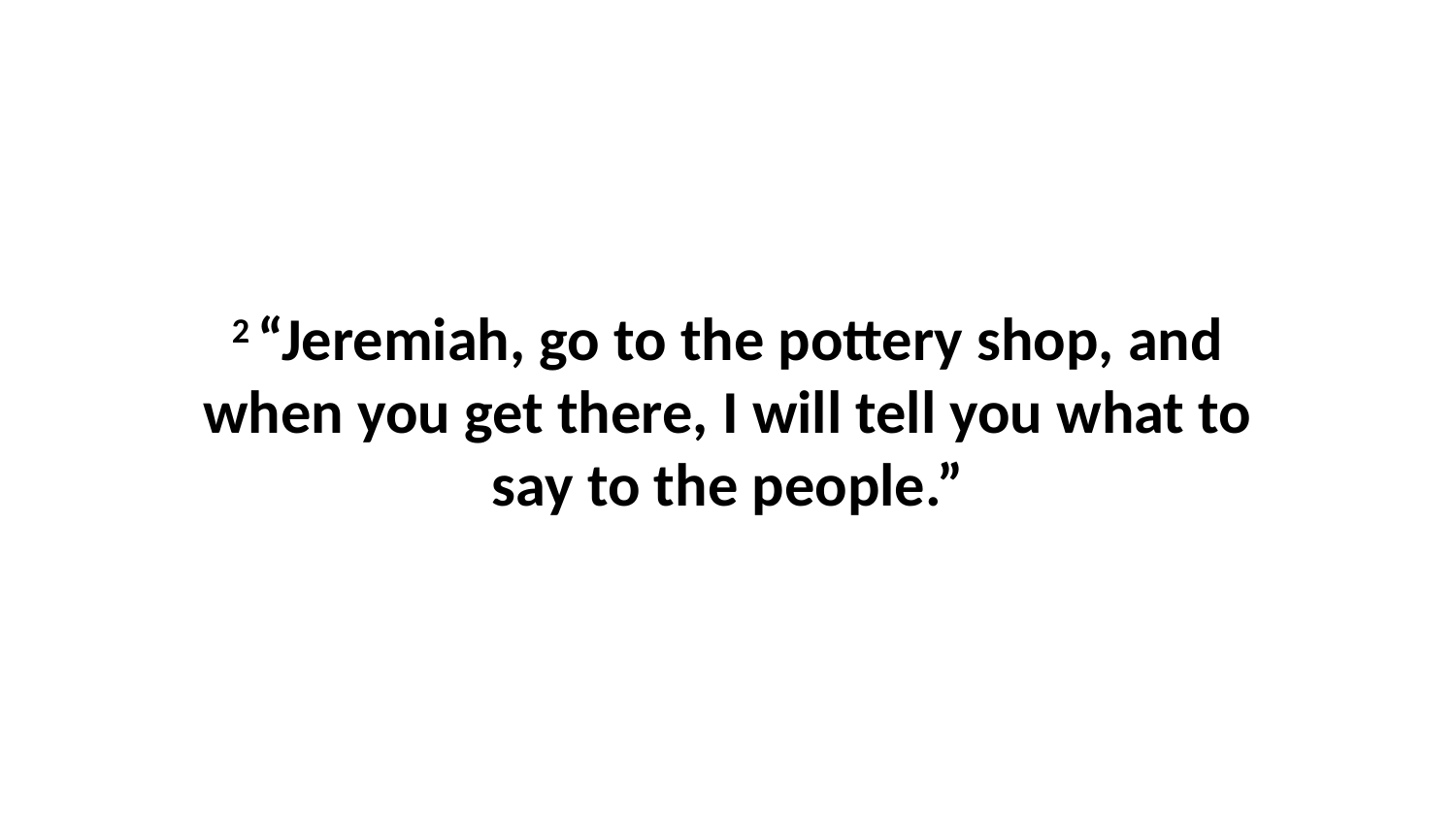

2 “Jeremiah, go to the pottery shop, and when you get there, I will tell you what to say to the people.”